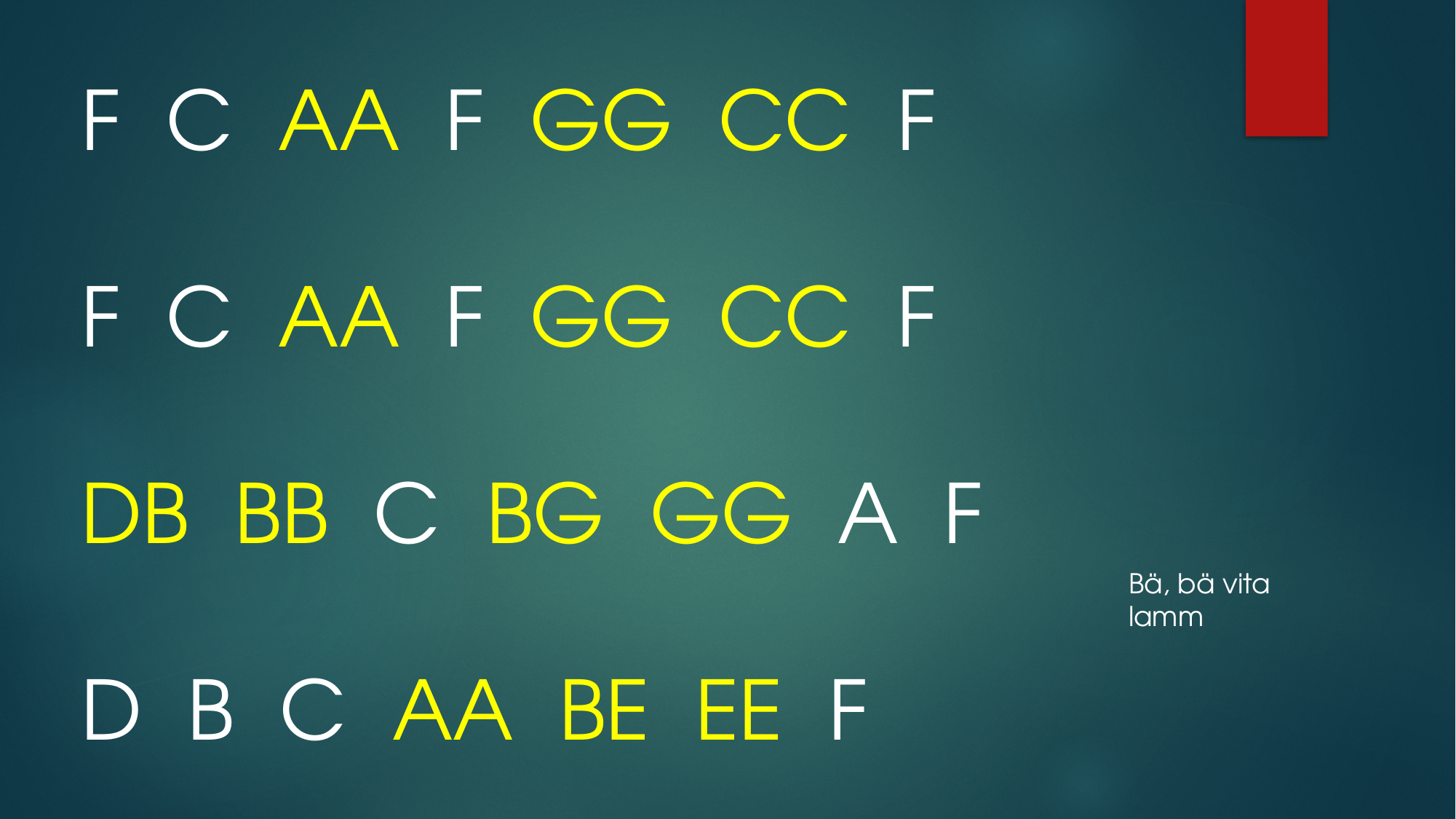

F  C  AA  F  GG  CC  F
F  C  AA  F  GG  CC  F
DB  BB  C  BG  GG  A  F
D  B  C  AA  BE  EE  F
Bä, bä vita lamm